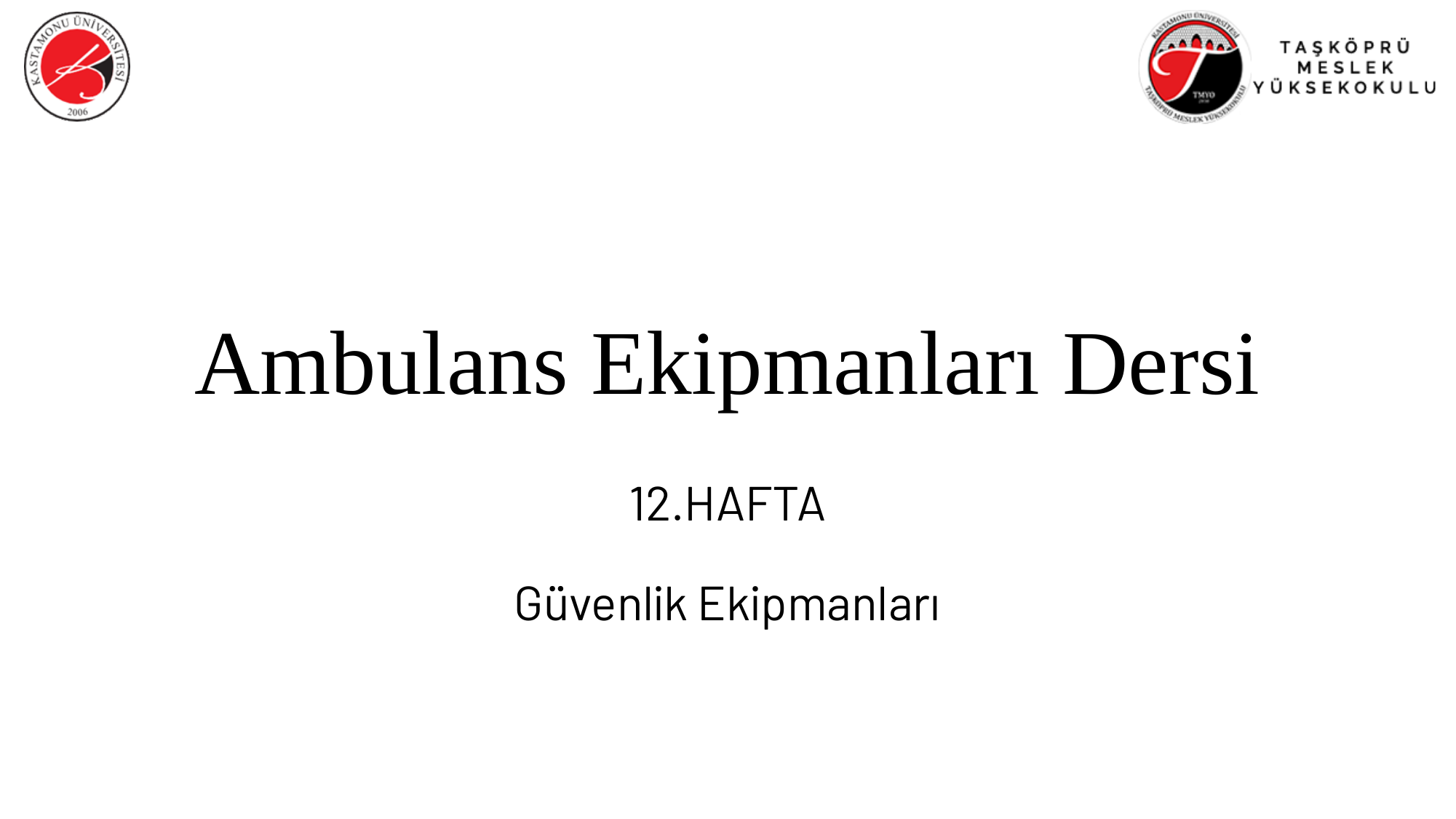

# Ambulans Ekipmanları Dersi
12.HAFTA
Güvenlik Ekipmanları